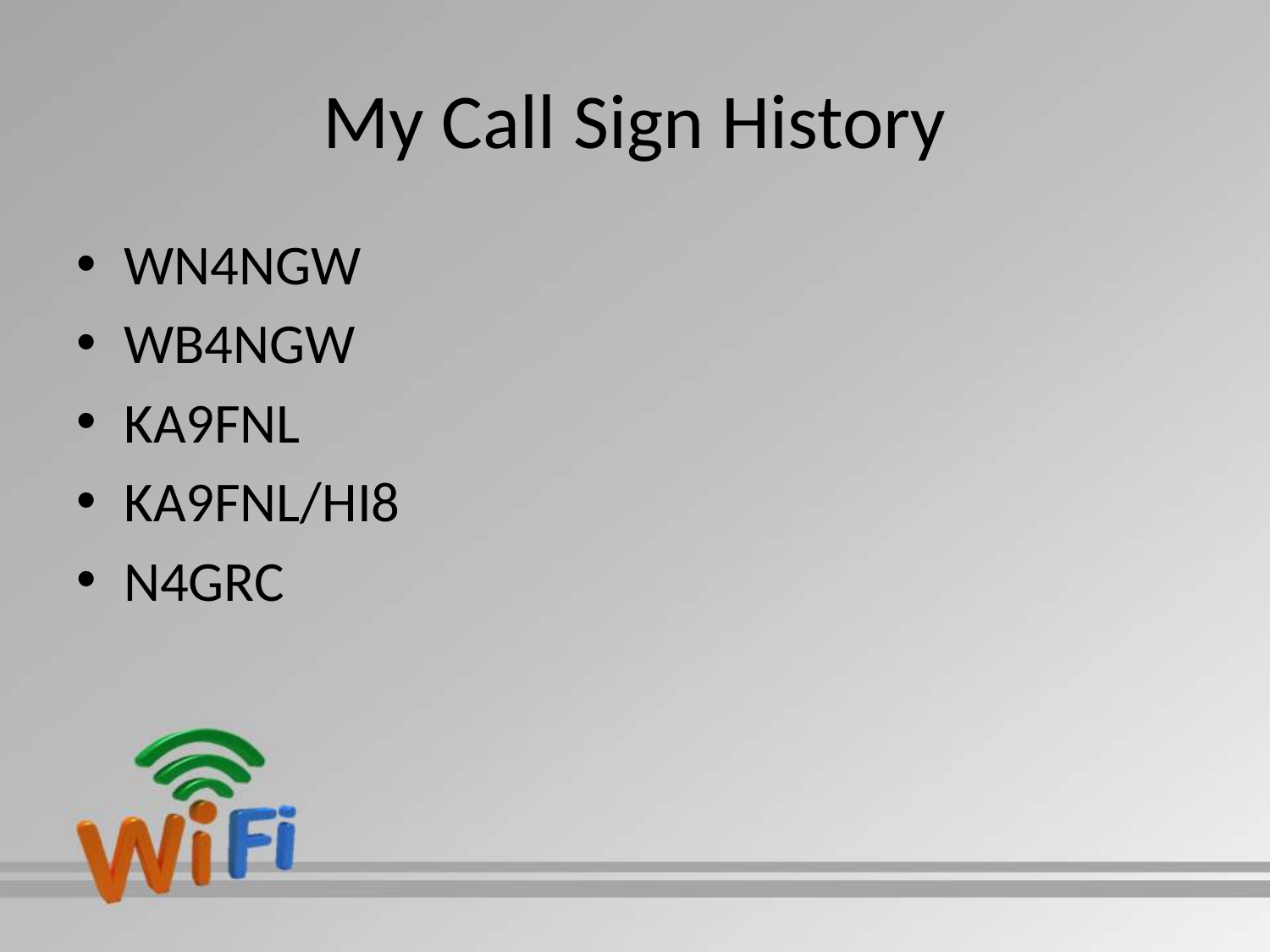

# My Call Sign History
WN4NGW
WB4NGW
KA9FNL
KA9FNL/HI8
N4GRC